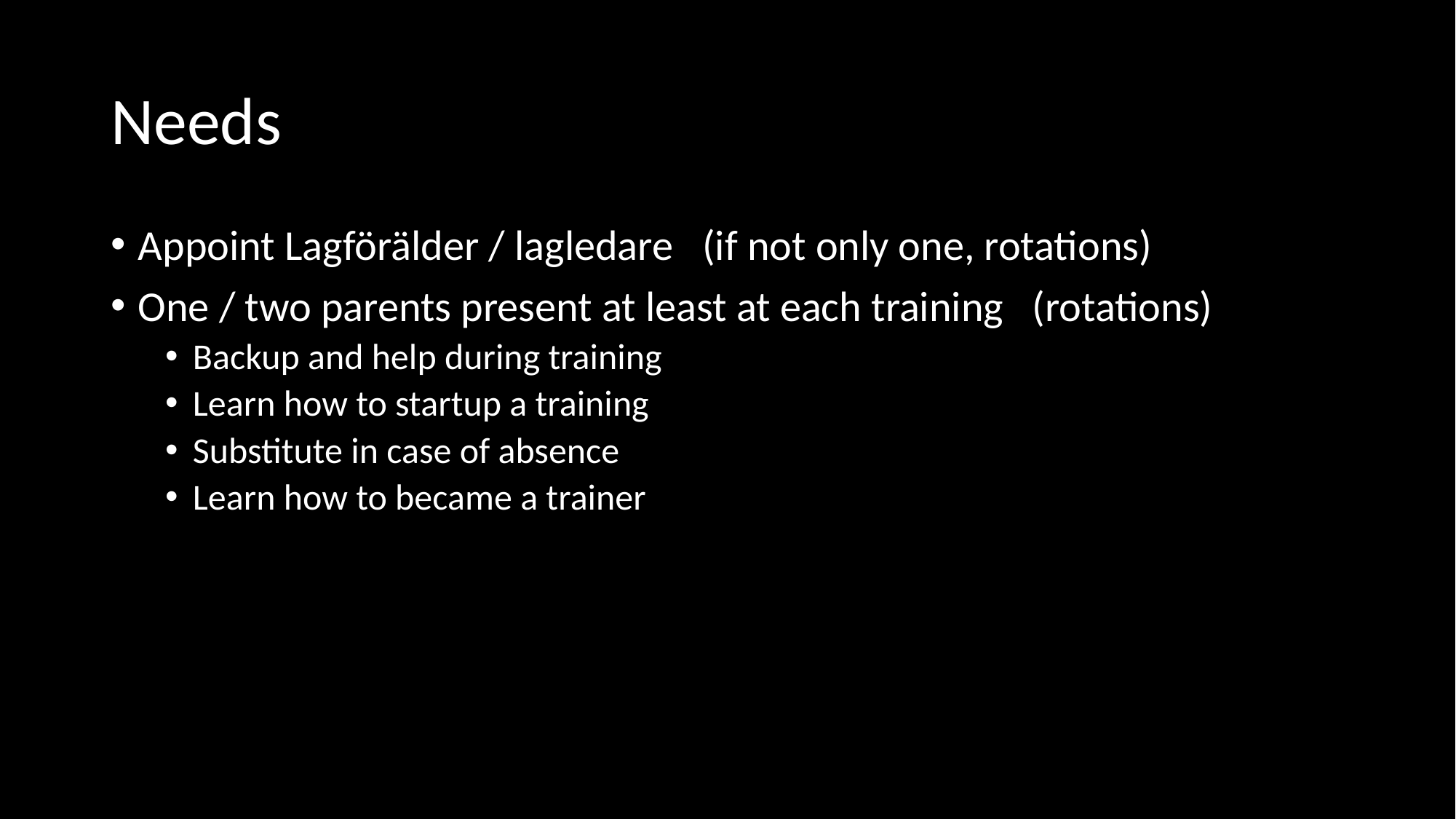

# Needs
Appoint Lagförälder / lagledare   (if not only one, rotations)
One / two parents present at least at each training   (rotations)
Backup and help during training
Learn how to startup a training
Substitute in case of absence
Learn how to became a trainer